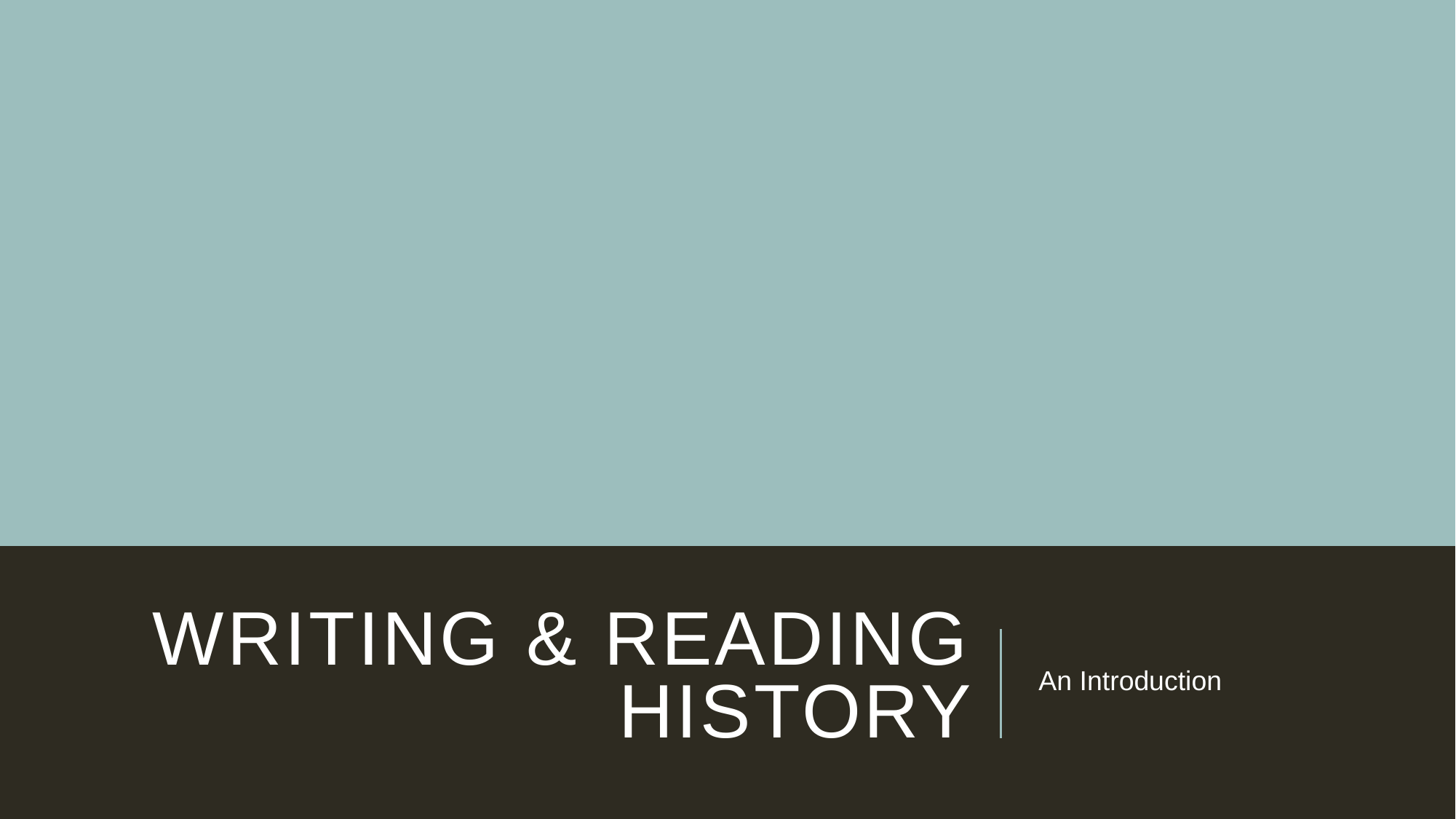

# Writing & Reading History
An Introduction